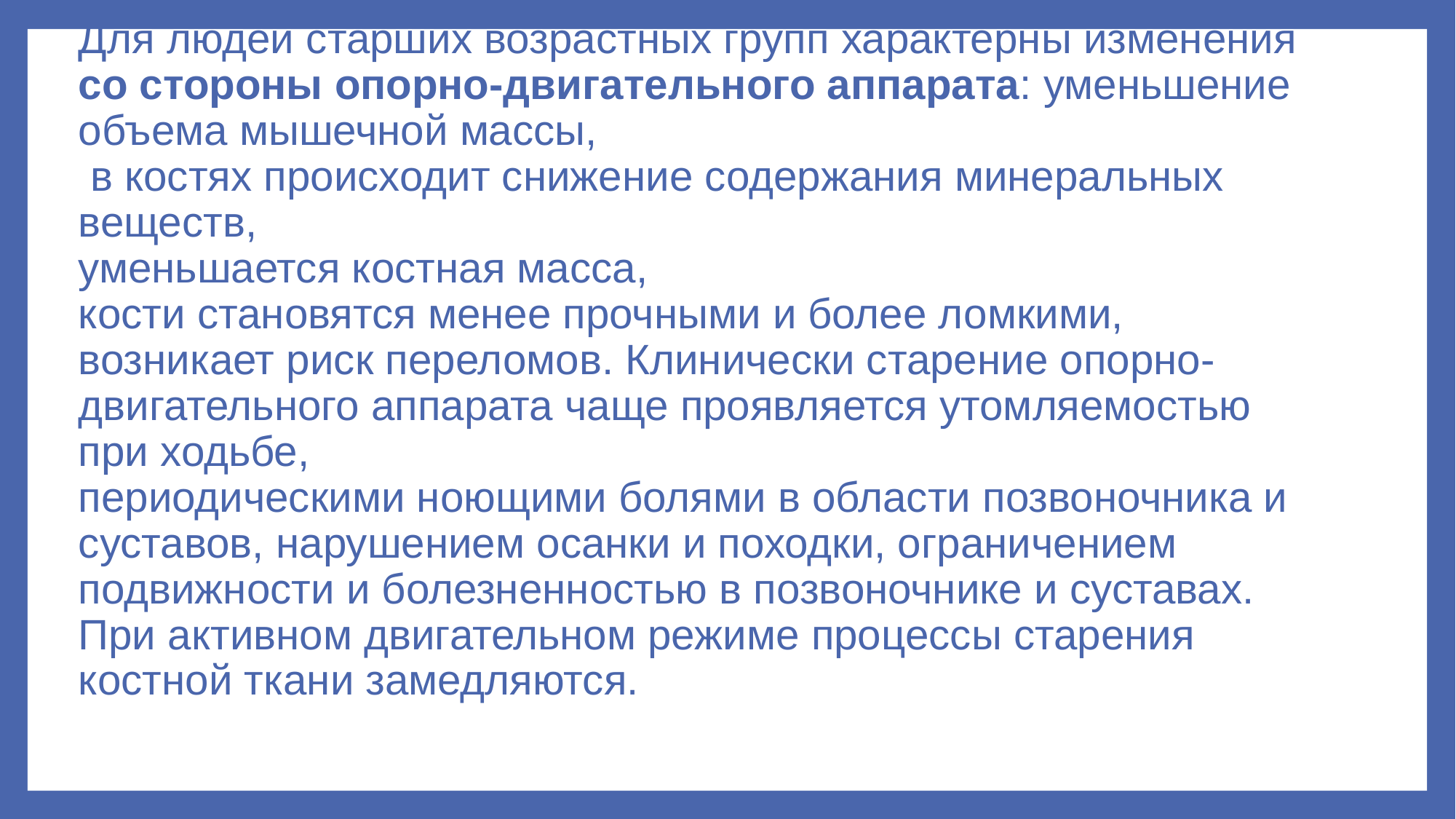

# Для людей старших возрастных групп характерны изменения со стороны опорно-двигательного аппарата: уменьшение объема мышечной массы, в костях происходит снижение содержания минеральных веществ, уменьшается костная масса, кости становятся менее прочными и более ломкими, возникает риск переломов. Клинически старение опорно-двигательного аппарата чаще проявляется утомляемостью при ходьбе, периодическими ноющими болями в области позвоночника и суставов, нарушением осанки и походки, ограничением подвижности и болезненностью в позвоночнике и суставах. При активном двигательном режиме процессы старения костной ткани замедляются.